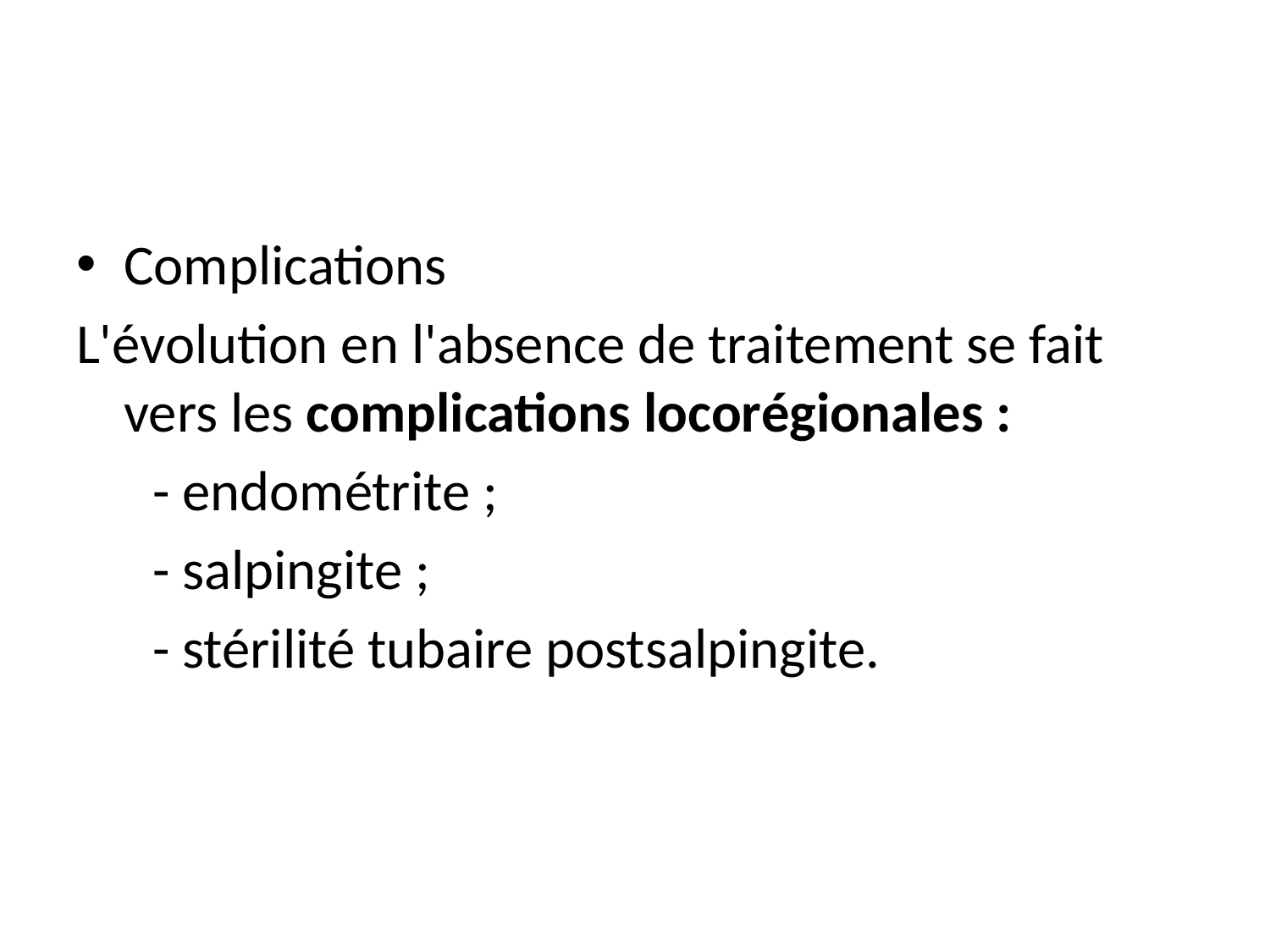

#
Complications
L'évolution en l'absence de traitement se fait vers les complications locorégionales :
      - endométrite ;
      - salpingite ;
      - stérilité tubaire postsalpingite.